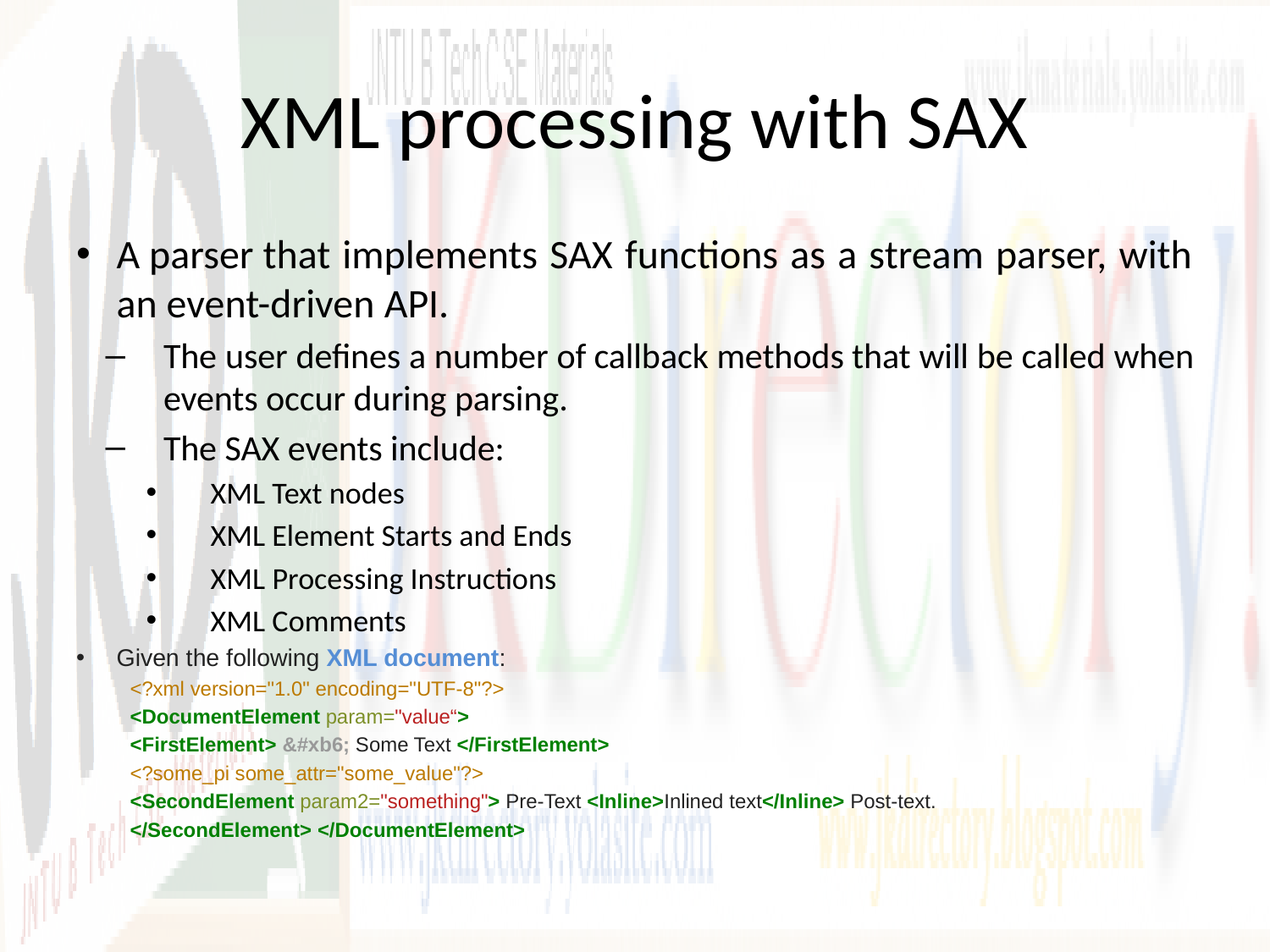

# XML processing with SAX
A parser that implements SAX functions as a stream parser, with an event-driven API.
The user defines a number of callback methods that will be called when events occur during parsing.
The SAX events include:
XML Text nodes
XML Element Starts and Ends
XML Processing Instructions
XML Comments
Given the following XML document:
<?xml version="1.0" encoding="UTF-8"?>
<DocumentElement param="value“>
<FirstElement> &#xb6; Some Text </FirstElement>
<?some_pi some_attr="some_value"?>
<SecondElement param2="something"> Pre-Text <Inline>Inlined text</Inline> Post-text.
</SecondElement> </DocumentElement>